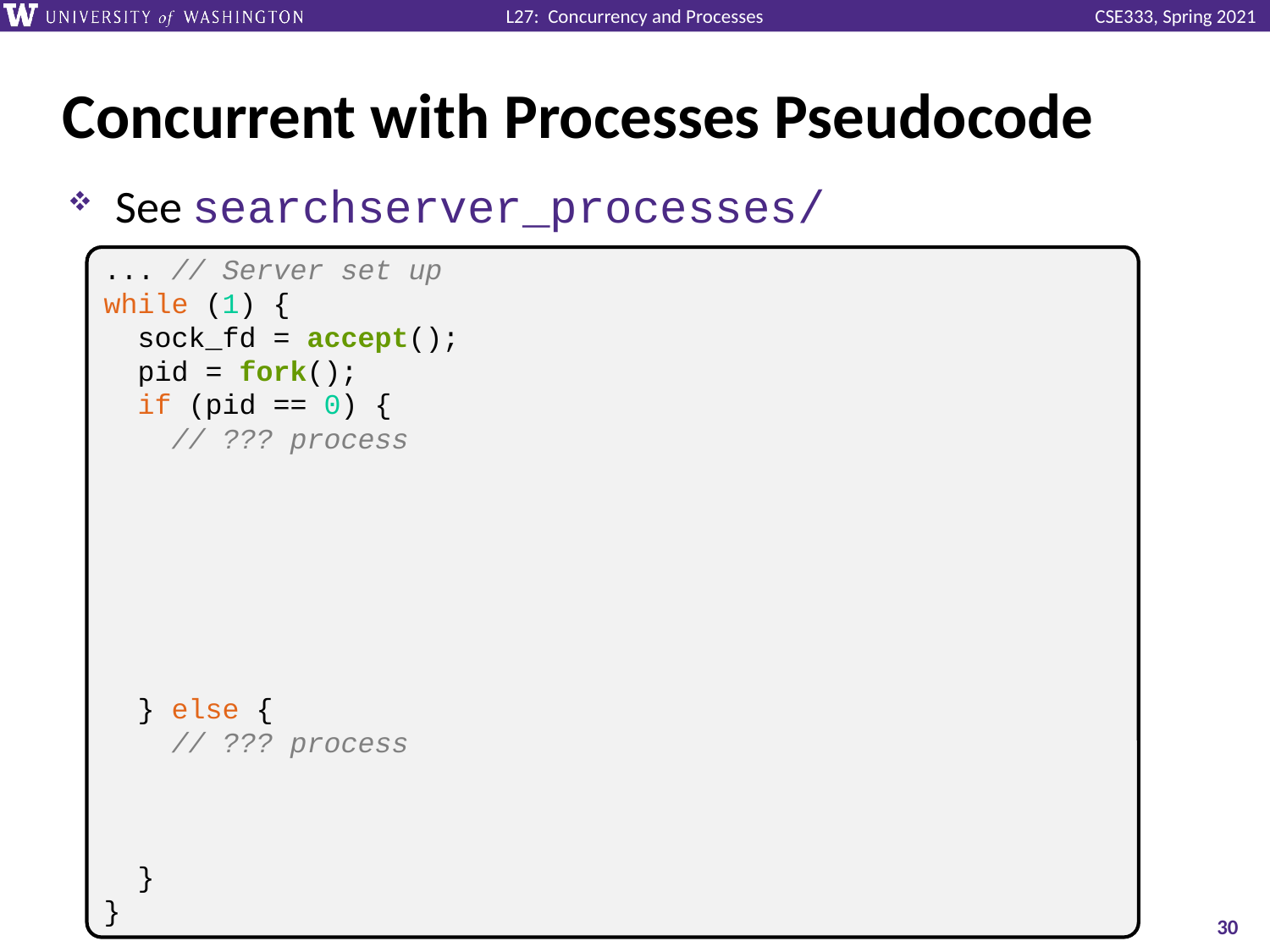

# Concurrent with Processes Pseudocode
See searchserver_processes/

... // Server set up
while (1) {
  sock_fd = accept();
  pid = fork();
  if (pid == 0) {
    // ??? process

  } else {
    // ??? process

  }
}
30